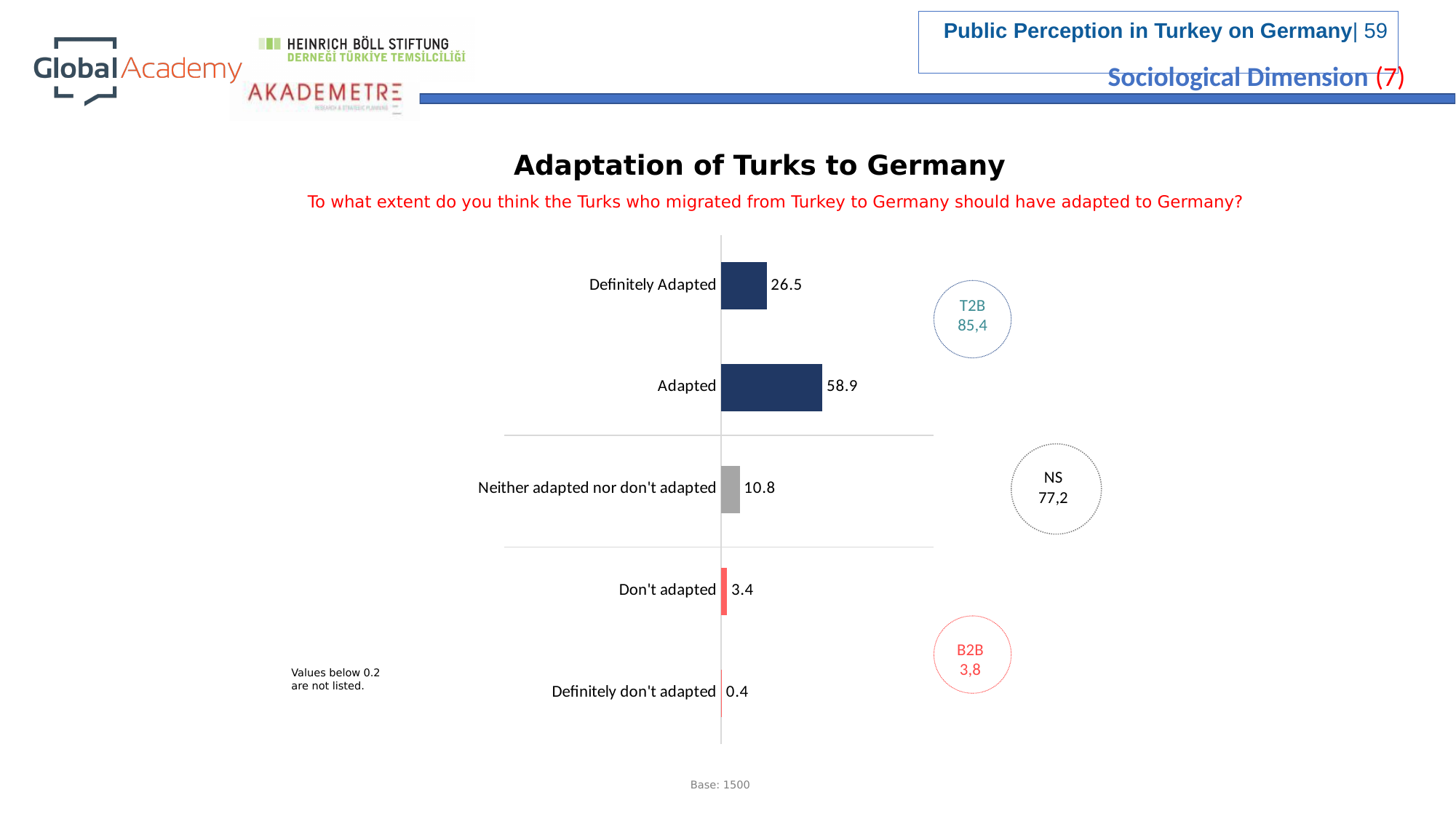

Sociological Dimension (7)
Adaptation of Turks to Germany
To what extent do you think the Turks who migrated from Turkey to Germany should have adapted to Germany?

### Chart

| Category | Series 1 |
|---|---|
| Definitely don't adapted | 0.411946446961895 |
| Don't adapted | 3.398558187435633 |
| Neither adapted nor don't adapted | 10.813594232749743 |
| Adapted | 58.90834191555098 |
| Definitely Adapted | 26.46755921730175 |
T2B
85,4

NS
77,2

B2B
3,8
Values below 0.2 are not listed.
Base: 1500